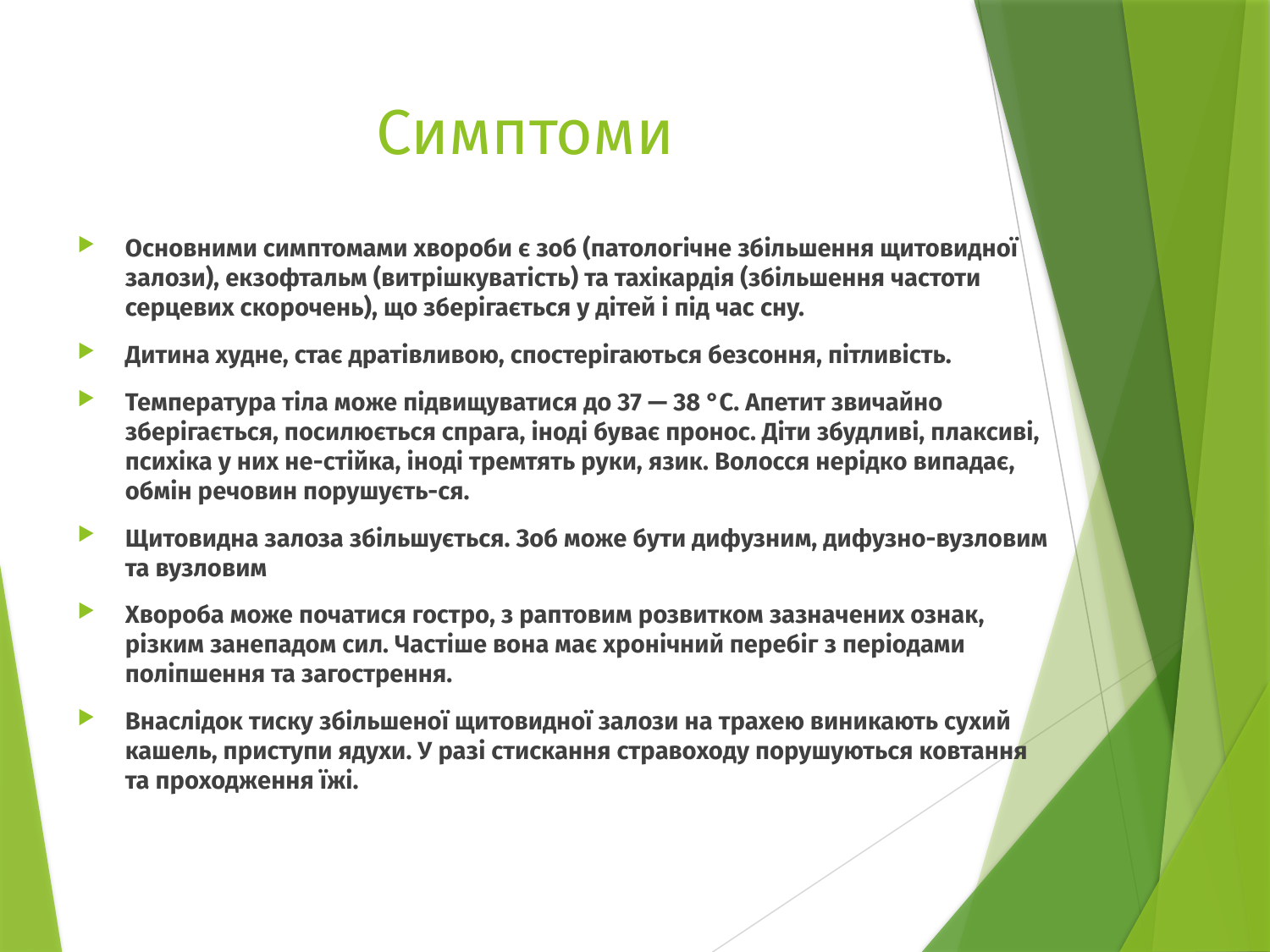

# Симптоми
Основними симптомами хвороби є зоб (патологічне збільшення щитовидної залози), екзофтальм (витрішкуватість) та тахікардія (збільшення частоти серцевих скорочень), що зберігається у дітей і під час сну.
Дитина худне, стає дратівливою, спостерігаються безсоння, пітливість.
Температура тіла може підвищуватися до 37 — 38 °С. Апетит звичайно зберігається, посилюється спрага, іноді буває пронос. Діти збудливі, плаксиві, психіка у них не-стійка, іноді тремтять руки, язик. Волосся нерідко випадає, обмін речовин порушуєть-ся.
Щитовидна залоза збільшується. Зоб може бути дифузним, дифузно-вузловим та вузловим
Хвороба може початися гостро, з раптовим розвитком зазначених ознак, різким занепадом сил. Частіше вона має хронічний перебіг з періодами поліпшення та загострення.
Внаслідок тиску збільшеної щитовидної залози на трахею виникають сухий кашель, приступи ядухи. У разі стискання стравоходу порушуються ковтання та проходження їжі.